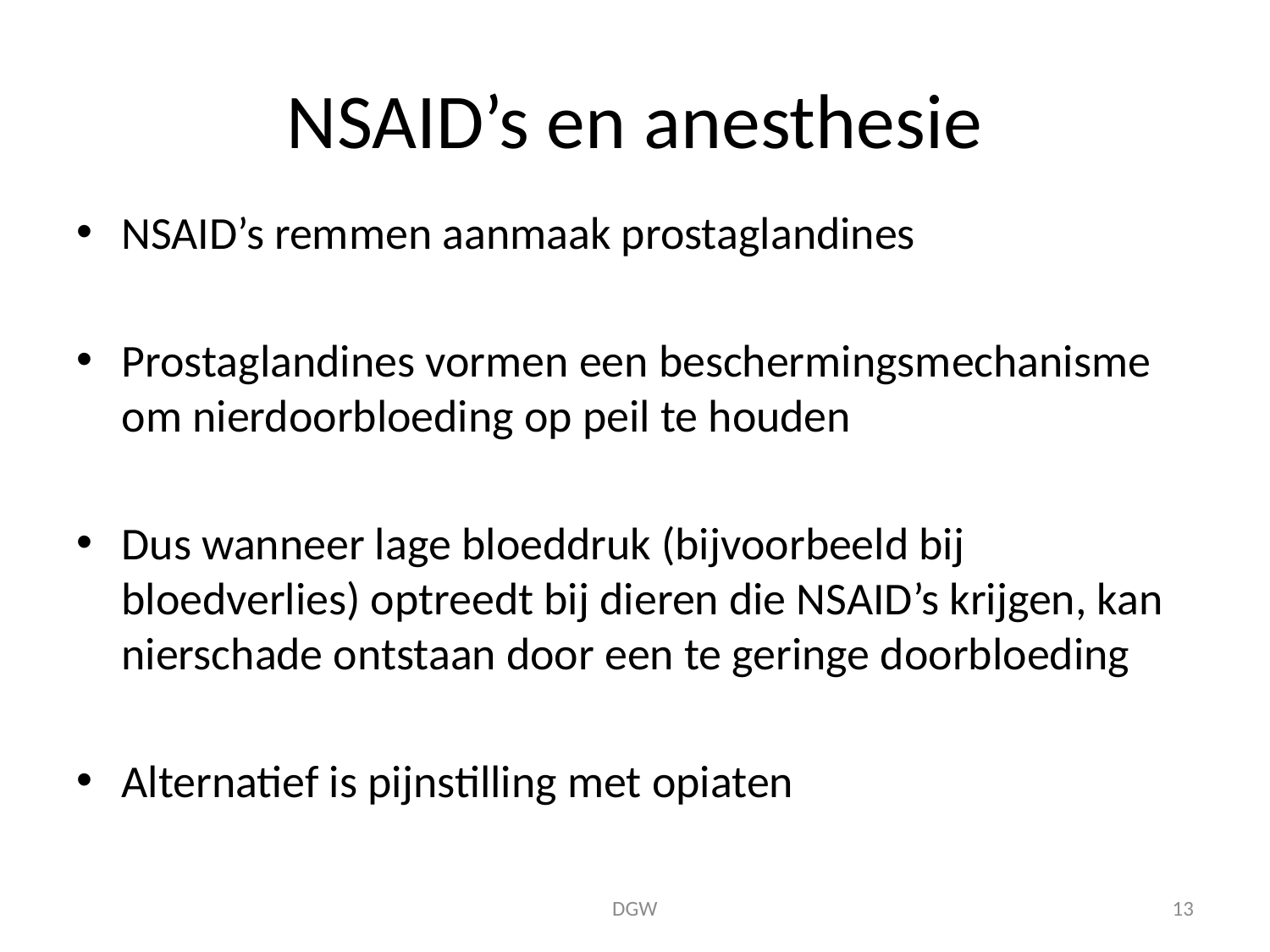

# NSAID’s en anesthesie
NSAID’s remmen aanmaak prostaglandines

Prostaglandines vormen een beschermingsmechanisme om nierdoorbloeding op peil te houden

Dus wanneer lage bloeddruk (bijvoorbeeld bij bloedverlies) optreedt bij dieren die NSAID’s krijgen, kan nierschade ontstaan door een te geringe doorbloeding

Alternatief is pijnstilling met opiaten
DGW
13